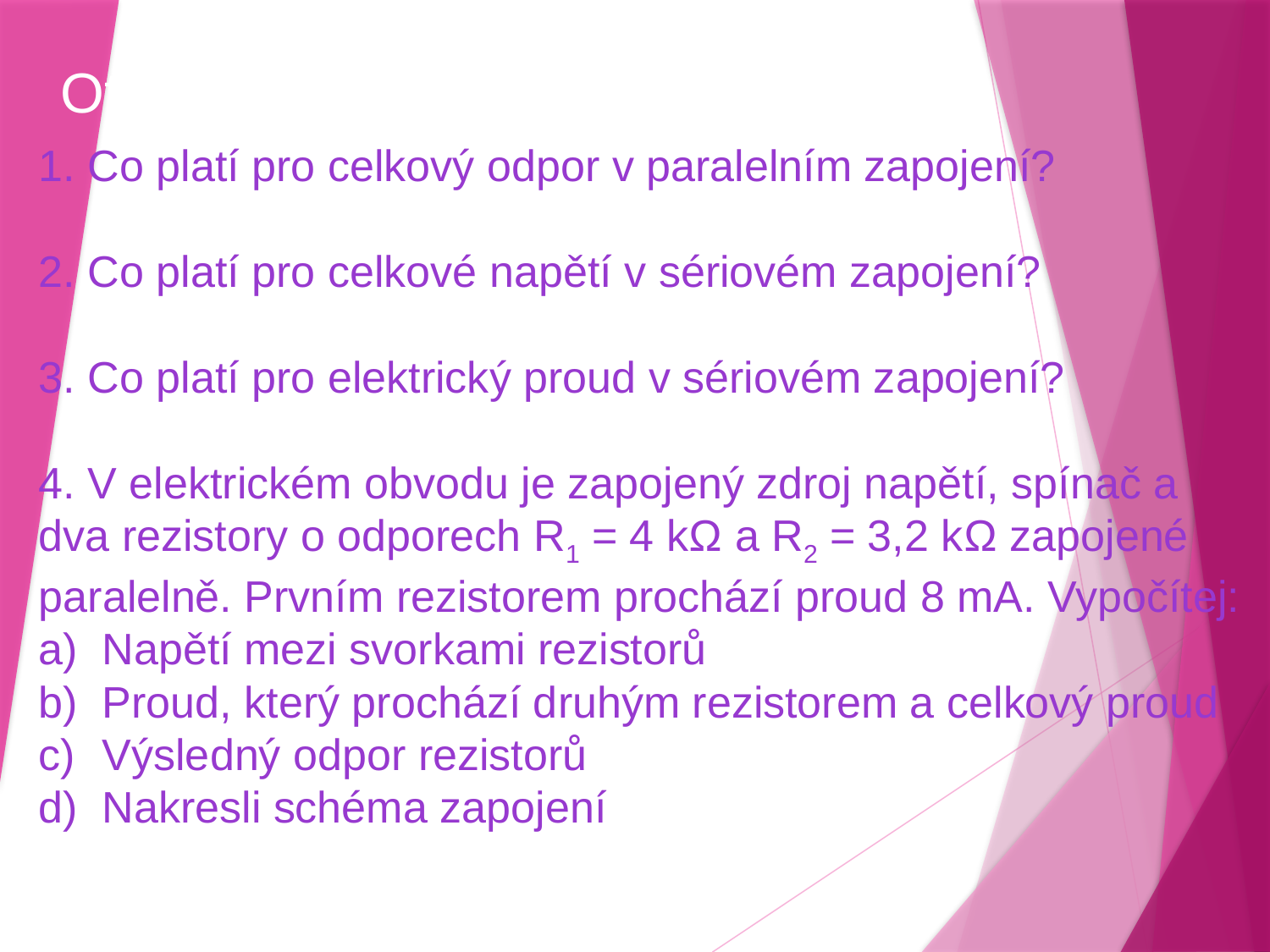

Otázky a úkoly:
1. Co platí pro celkový odpor v paralelním zapojení?

2. Co platí pro celkové napětí v sériovém zapojení?

3. Co platí pro elektrický proud v sériovém zapojení?

4. V elektrickém obvodu je zapojený zdroj napětí, spínač a dva rezistory o odporech R1 = 4 kΩ a R2 = 3,2 kΩ zapojené paralelně. Prvním rezistorem prochází proud 8 mA. Vypočítej:
Napětí mezi svorkami rezistorů
Proud, který prochází druhým rezistorem a celkový proud
Výsledný odpor rezistorů
Nakresli schéma zapojení